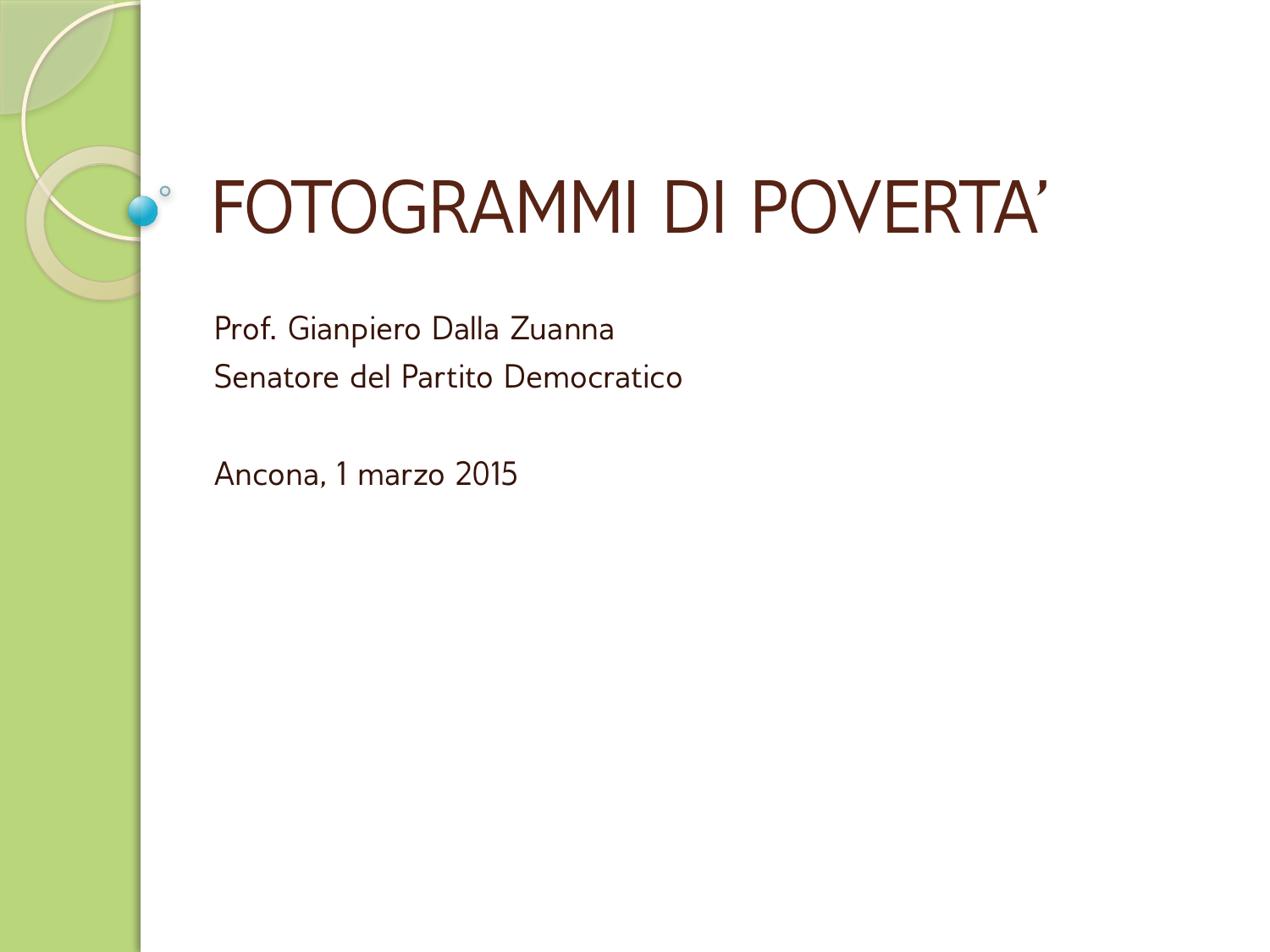

# FOTOGRAMMI DI POVERTA’

Prof. Gianpiero Dalla Zuanna
Senatore del Partito Democratico

Ancona, 1 marzo 2015